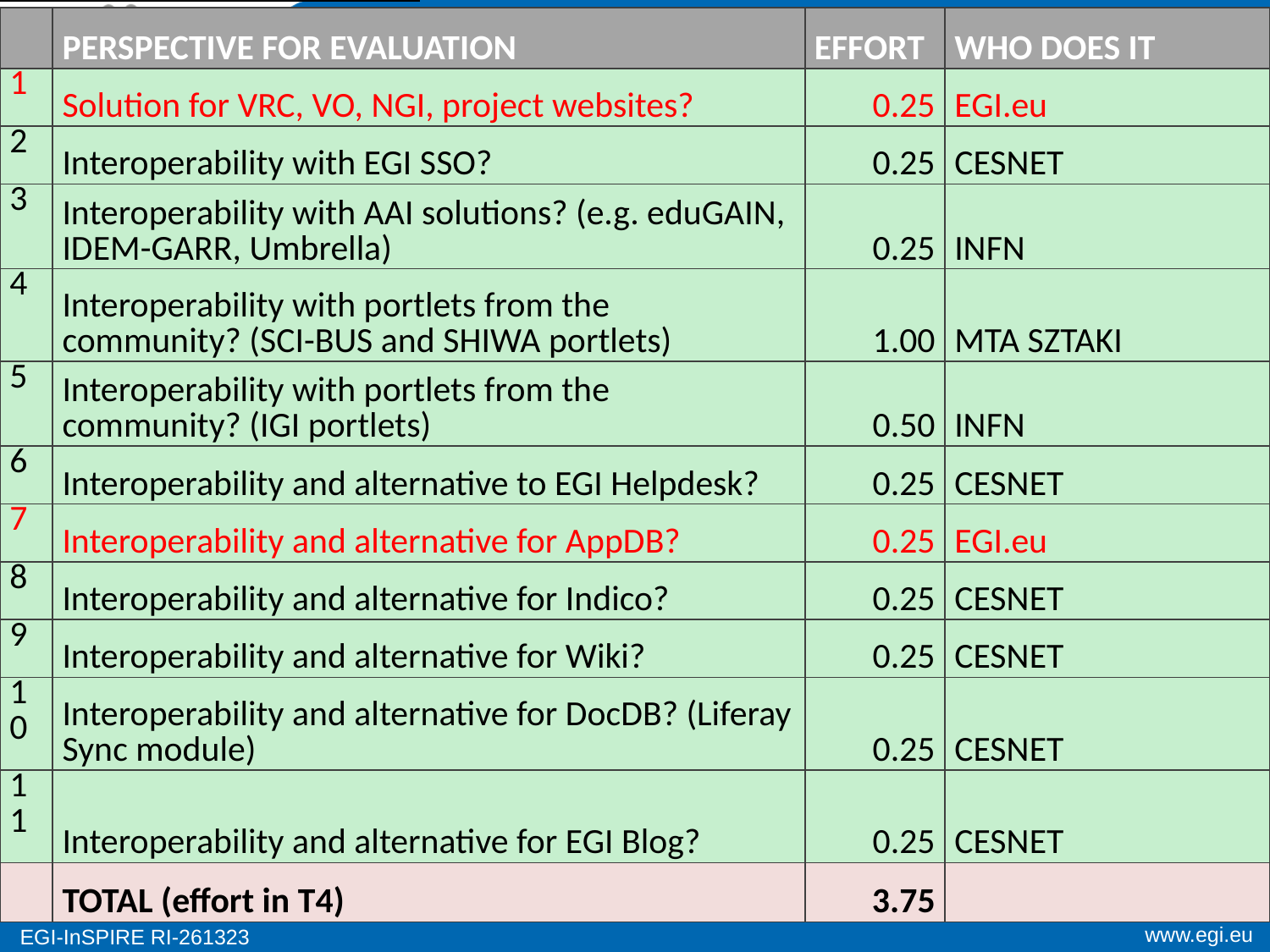

|  | PERSPECTIVE FOR EVALUATION | EFFORT | WHO DOES IT |
| --- | --- | --- | --- |
| 1 | Solution for VRC, VO, NGI, project websites? | 0.25 | EGI.eu |
| 2 | Interoperability with EGI SSO? | 0.25 | CESNET |
| 3 | Interoperability with AAI solutions? (e.g. eduGAIN, IDEM-GARR, Umbrella) | 0.25 | INFN |
| 4 | Interoperability with portlets from the community? (SCI-BUS and SHIWA portlets) | 1.00 | MTA SZTAKI |
| 5 | Interoperability with portlets from the community? (IGI portlets) | 0.50 | INFN |
| 6 | Interoperability and alternative to EGI Helpdesk? | 0.25 | CESNET |
| 7 | Interoperability and alternative for AppDB? | 0.25 | EGI.eu |
| 8 | Interoperability and alternative for Indico? | 0.25 | CESNET |
| 9 | Interoperability and alternative for Wiki? | 0.25 | CESNET |
| 10 | Interoperability and alternative for DocDB? (Liferay Sync module) | 0.25 | CESNET |
| 11 | Interoperability and alternative for EGI Blog? | 0.25 | CESNET |
|  | TOTAL (effort in T4) | 3.75 |  |
# List of evaluation scenarios